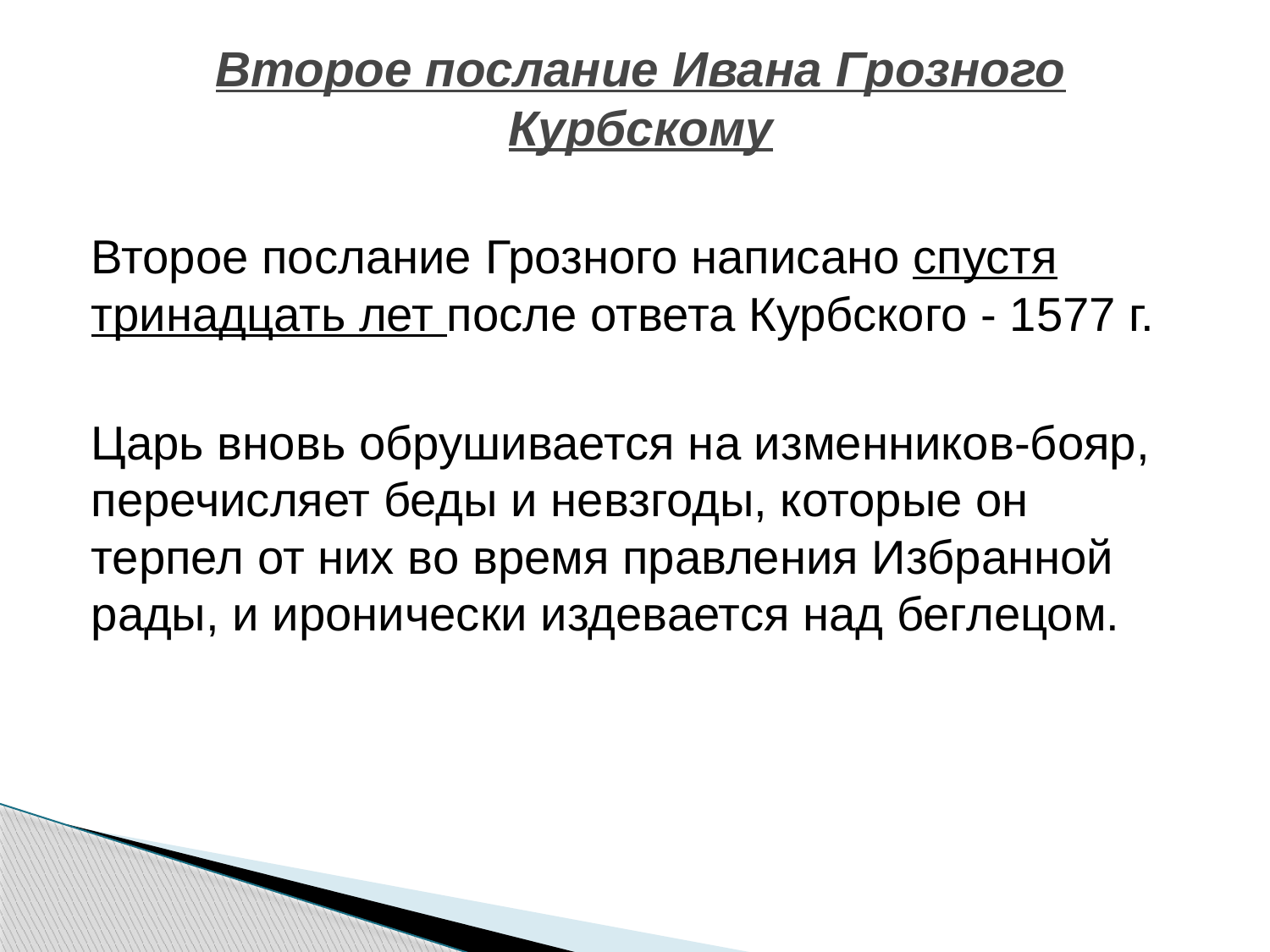

# Второе послание Ивана Грозного Курбскому

Второе послание Грозного написано спустя тринадцать лет после ответа Курбского - 1577 г.

Царь вновь обрушивается на изменников-бояр, перечисляет беды и невзгоды, которые он терпел от них во время правления Избранной рады, и иронически издевается над беглецом.